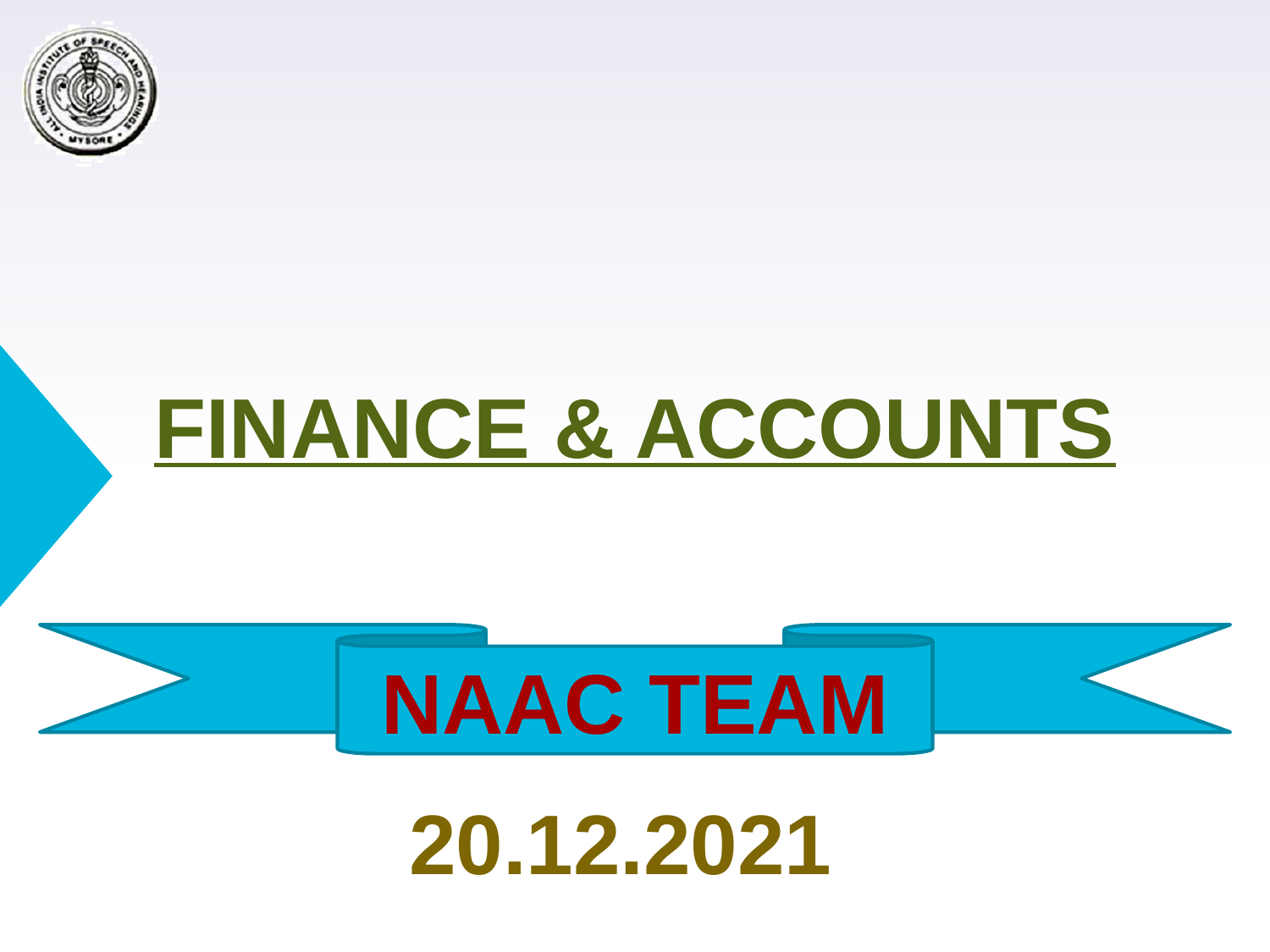

FINANCE & ACCOUNTS

# 20.12.2021
NAAC TEAM